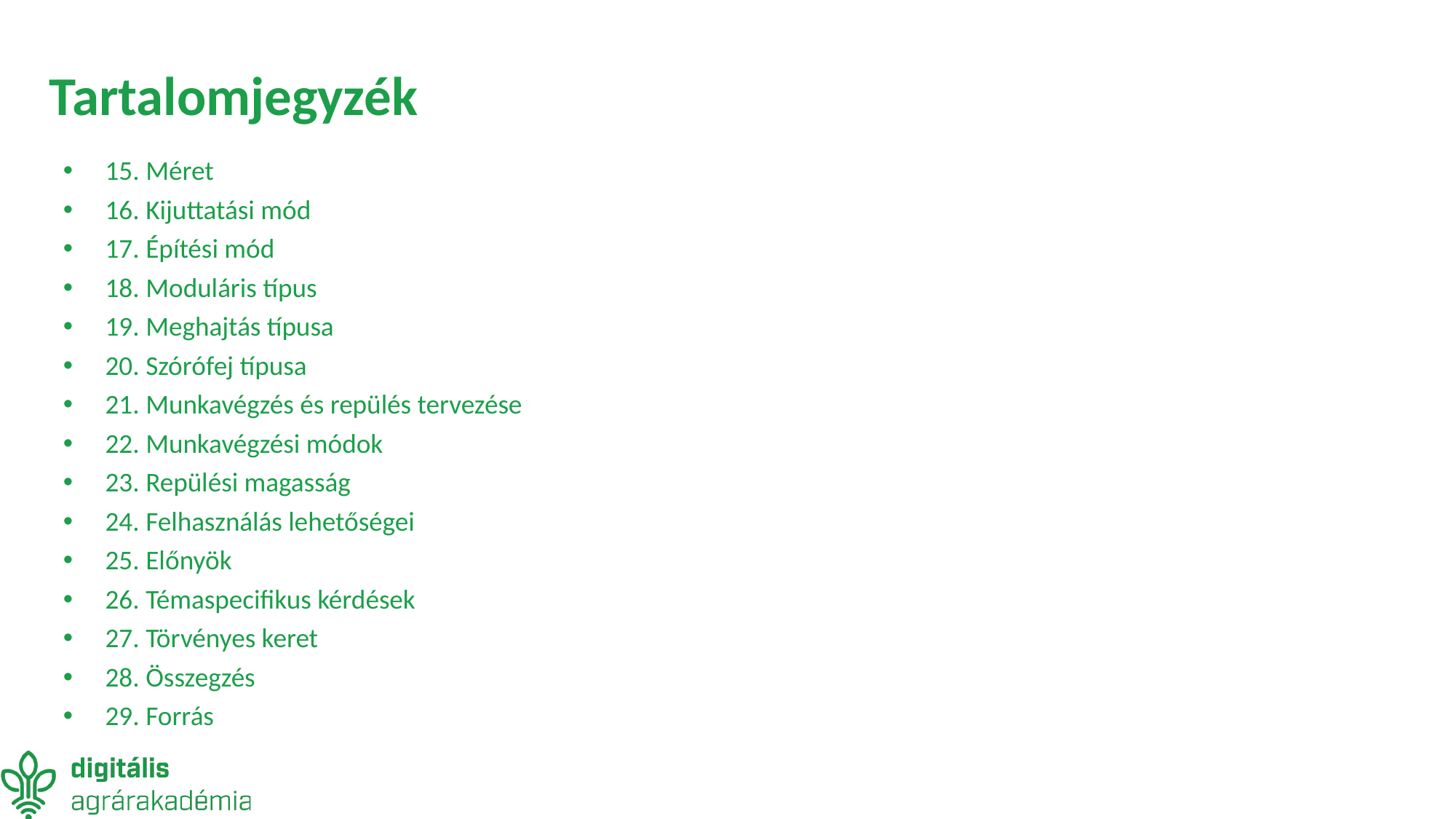

# Tartalomjegyzék
15. Méret
16. Kijuttatási mód
17. Építési mód
18. Moduláris típus
19. Meghajtás típusa
20. Szórófej típusa
21. Munkavégzés és repülés tervezése
22. Munkavégzési módok
23. Repülési magasság
24. Felhasználás lehetőségei
25. Előnyök
26. Témaspecifikus kérdések
27. Törvényes keret
28. Összegzés
29. Forrás